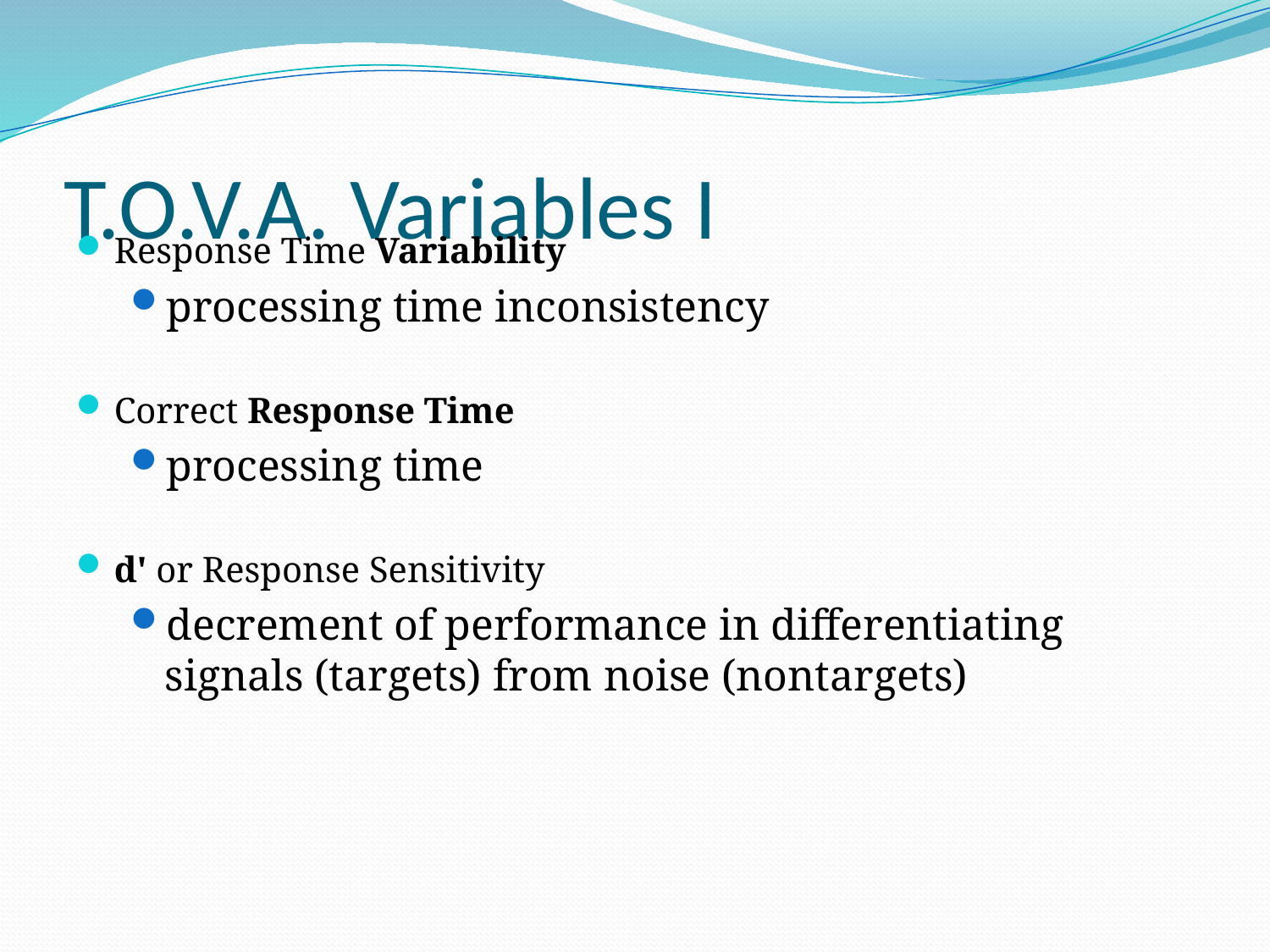

# T.O.V.A. Variables I
Response Time Variability
processing time inconsistency
Correct Response Time
processing time
d' or Response Sensitivity
decrement of performance in differentiating signals (targets) from noise (nontargets)